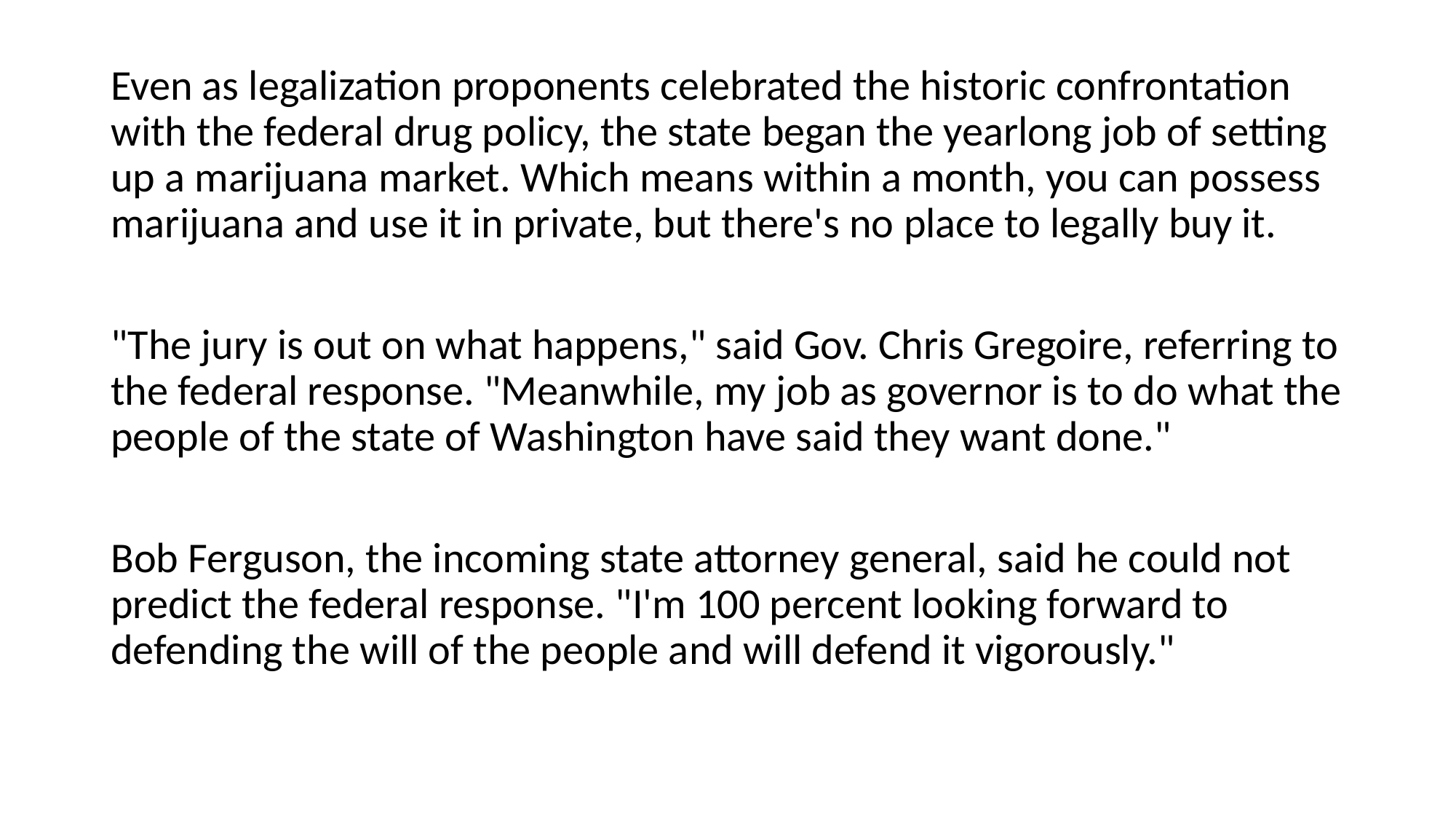

Even as legalization proponents celebrated the historic confrontation with the federal drug policy, the state began the yearlong job of setting up a marijuana market. Which means within a month, you can possess marijuana and use it in private, but there's no place to legally buy it.

"The jury is out on what happens," said Gov. Chris Gregoire, referring to the federal response. "Meanwhile, my job as governor is to do what the people of the state of Washington have said they want done."

Bob Ferguson, the incoming state attorney general, said he could not predict the federal response. "I'm 100 percent looking forward to defending the will of the people and will defend it vigorously."